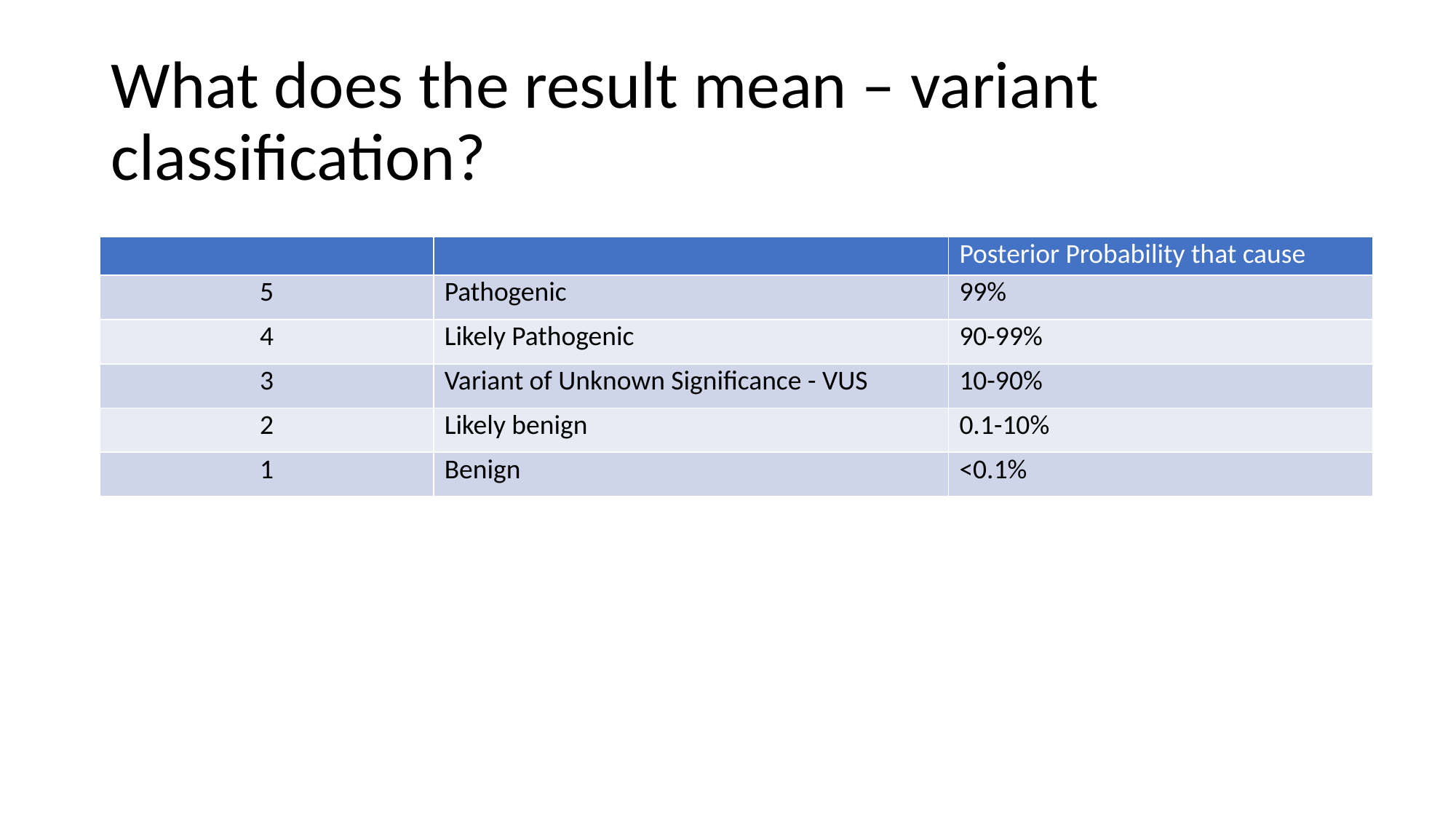

# What does the result mean – variant classification?
|  |  | Posterior Probability that cause |
| --- | --- | --- |
| 5 | Pathogenic | 99% |
| 4 | Likely Pathogenic | 90-99% |
| 3 | Variant of Unknown Significance - VUS | 10-90% |
| 2 | Likely benign | 0.1-10% |
| 1 | Benign | <0.1% |